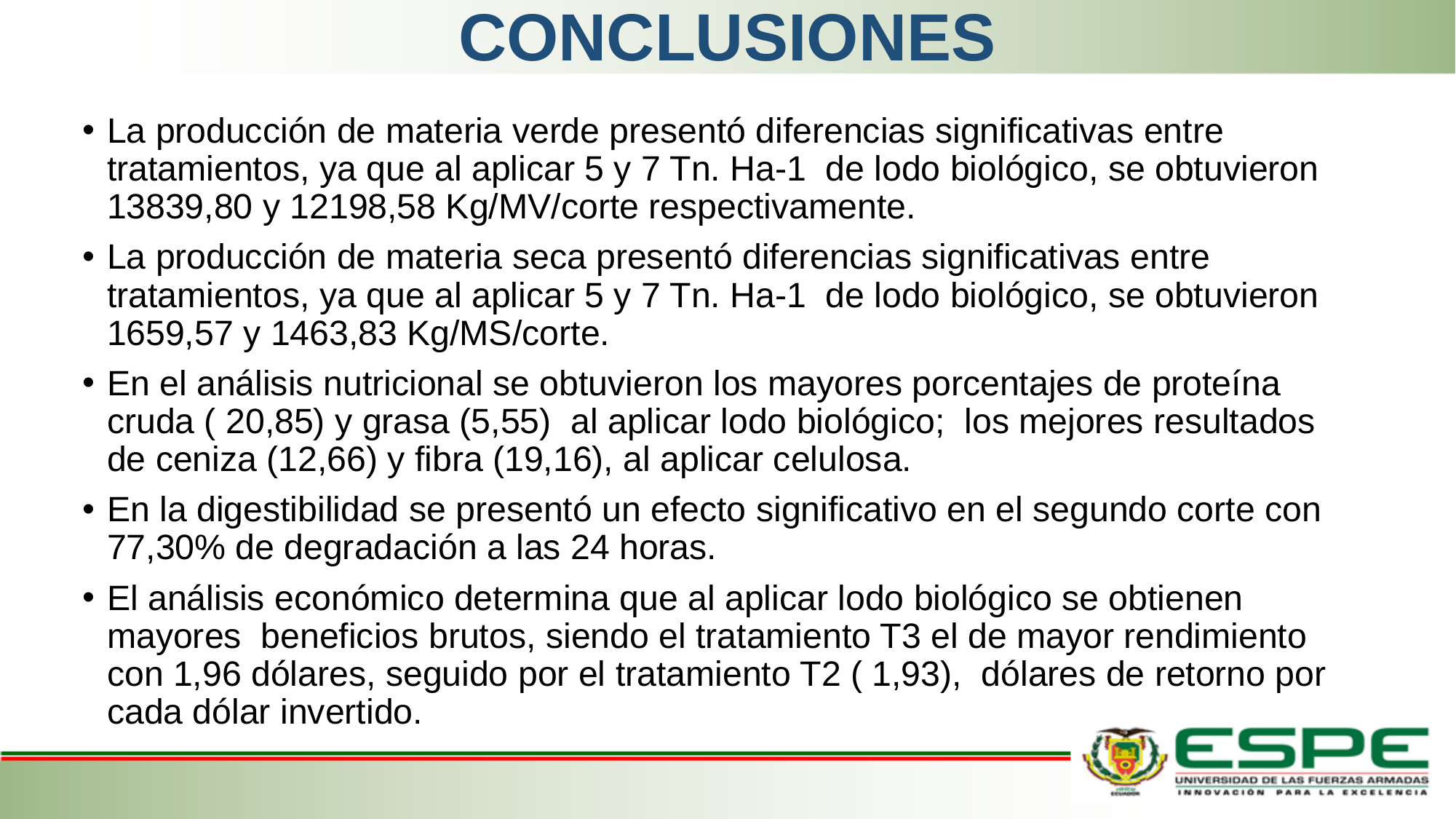

# CONCLUSIONES
La producción de materia verde presentó diferencias significativas entre tratamientos, ya que al aplicar 5 y 7 Tn. Ha-1  de lodo biológico, se obtuvieron 13839,80 y 12198,58 Kg/MV/corte respectivamente.
La producción de materia seca presentó diferencias significativas entre tratamientos, ya que al aplicar 5 y 7 Tn. Ha-1  de lodo biológico, se obtuvieron 1659,57 y 1463,83 Kg/MS/corte.
En el análisis nutricional se obtuvieron los mayores porcentajes de proteína cruda ( 20,85) y grasa (5,55)  al aplicar lodo biológico;  los mejores resultados de ceniza (12,66) y fibra (19,16), al aplicar celulosa.
En la digestibilidad se presentó un efecto significativo en el segundo corte con 77,30% de degradación a las 24 horas.
El análisis económico determina que al aplicar lodo biológico se obtienen mayores  beneficios brutos, siendo el tratamiento T3 el de mayor rendimiento con 1,96 dólares, seguido por el tratamiento T2 ( 1,93),  dólares de retorno por cada dólar invertido.